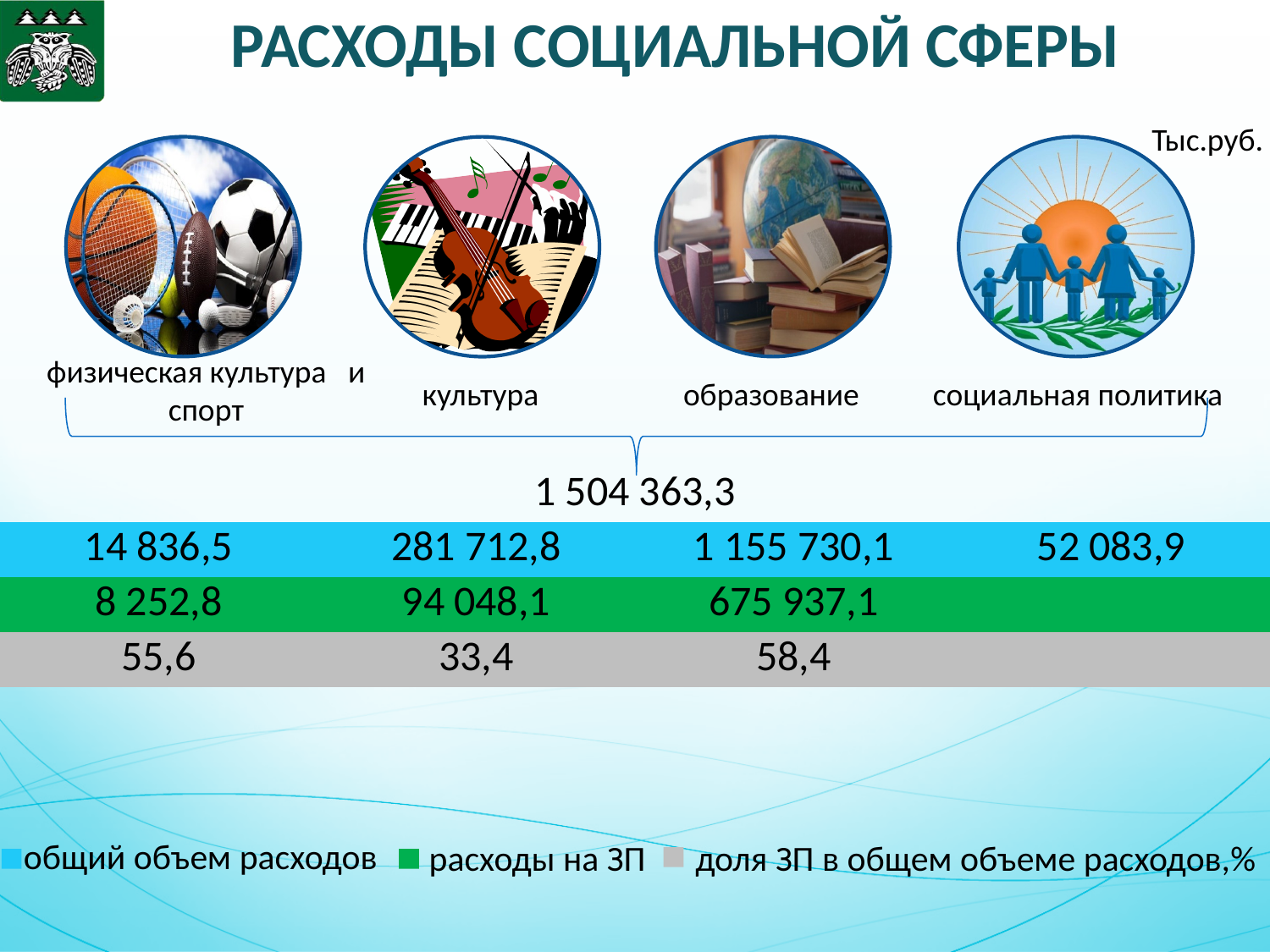

# РАСХОДЫ СОЦИАЛЬНОЙ СФЕРЫ
Тыс.руб.

социальная политика
культура
образование
физическая культура   и спорт

|  | 1 504 363,3 |  |  |
| --- | --- | --- | --- |
| 14 836,5 | 281 712,8 | 1 155 730,1 | 52 083,9 |
| 8 252,8 | 94 048,1 | 675 937,1 |  |
| 55,6 | 33,4 | 58,4 |  |
|  |  |  |  |
|  |  |  |  |
общий объем расходов
расходы на ЗП
доля ЗП в общем объеме расходов,%